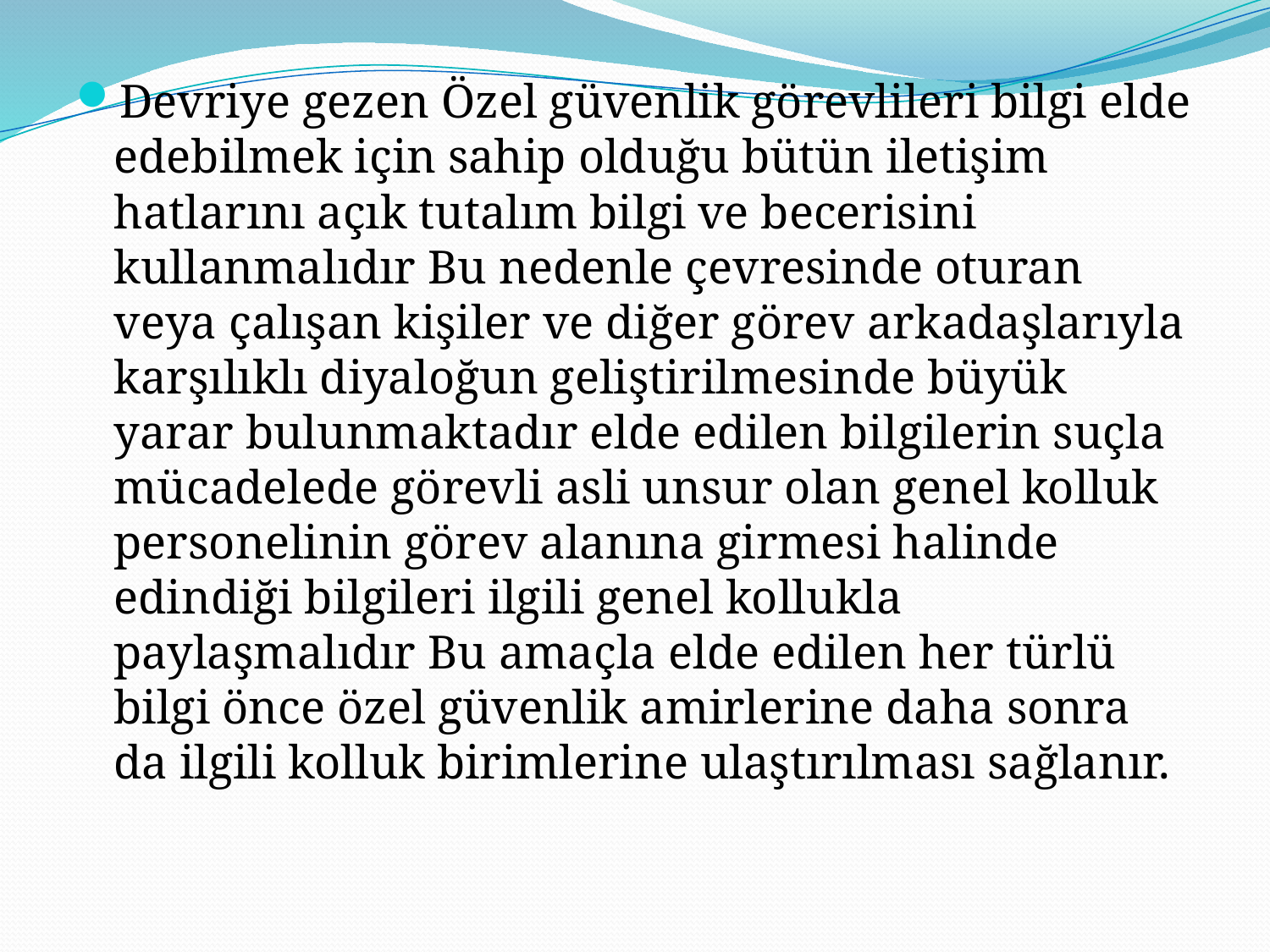

Devriye gezen Özel güvenlik görevlileri bilgi elde edebilmek için sahip olduğu bütün iletişim hatlarını açık tutalım bilgi ve becerisini kullanmalıdır Bu nedenle çevresinde oturan veya çalışan kişiler ve diğer görev arkadaşlarıyla karşılıklı diyaloğun geliştirilmesinde büyük yarar bulunmaktadır elde edilen bilgilerin suçla mücadelede görevli asli unsur olan genel kolluk personelinin görev alanına girmesi halinde edindiği bilgileri ilgili genel kollukla paylaşmalıdır Bu amaçla elde edilen her türlü bilgi önce özel güvenlik amirlerine daha sonra da ilgili kolluk birimlerine ulaştırılması sağlanır.